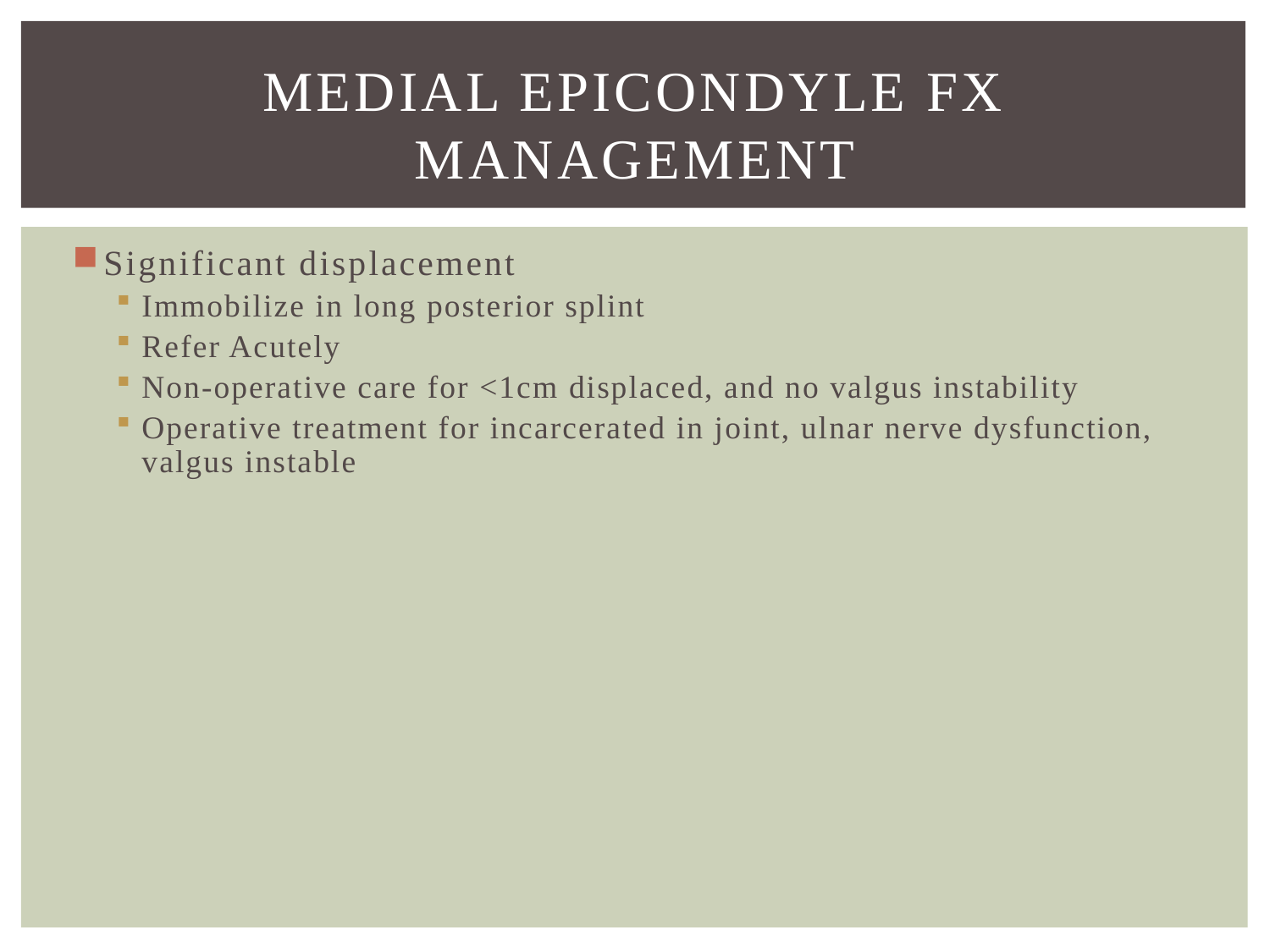

# Medial Epicondyle Fx Management
Significant displacement
Immobilize in long posterior splint
Refer Acutely
Non-operative care for <1cm displaced, and no valgus instability
Operative treatment for incarcerated in joint, ulnar nerve dysfunction, valgus instable